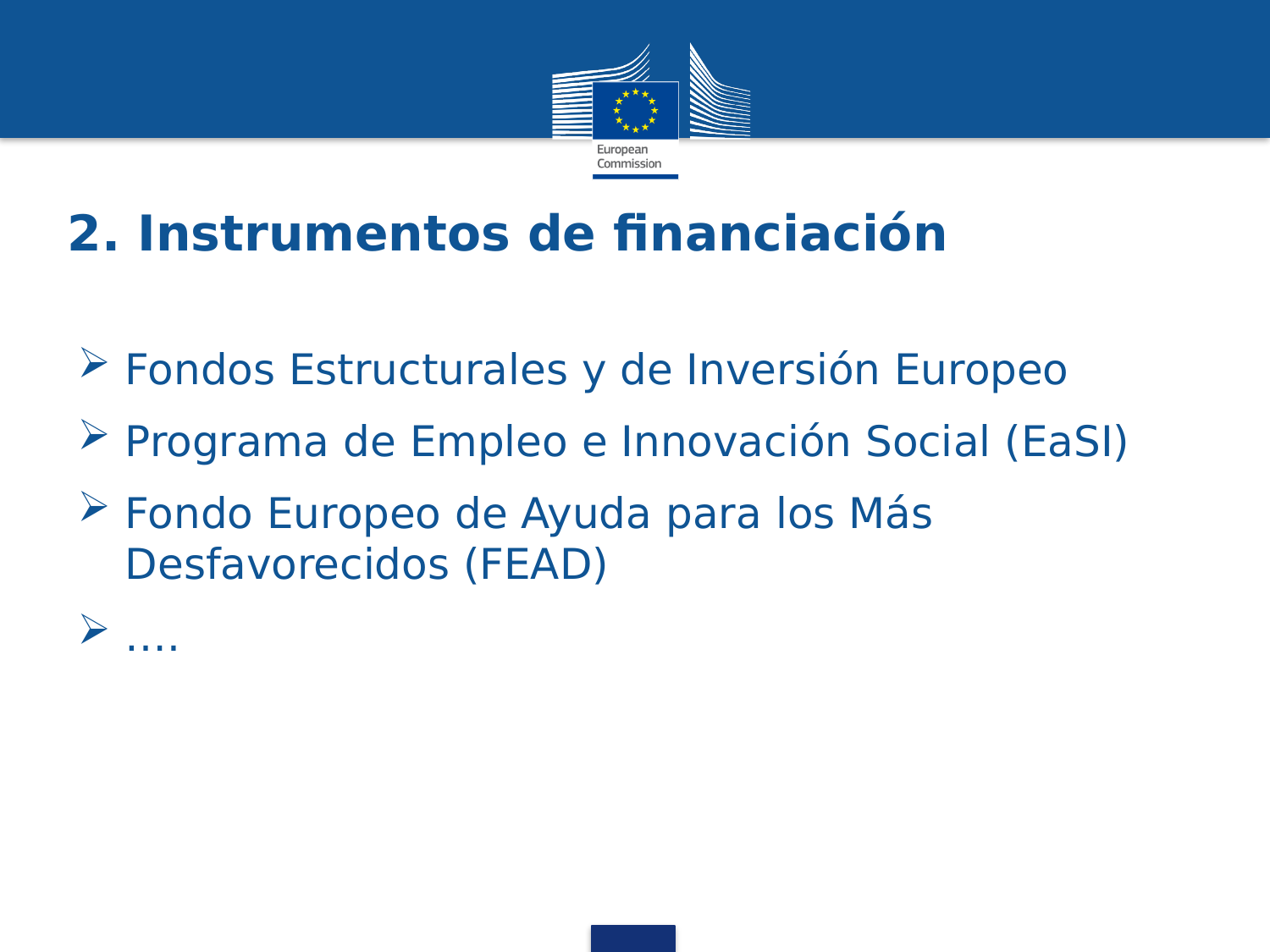

# 2. Instrumentos de financiación
Fondos Estructurales y de Inversión Europeo
Programa de Empleo e Innovación Social (EaSI)
Fondo Europeo de Ayuda para los Más Desfavorecidos (FEAD)
….